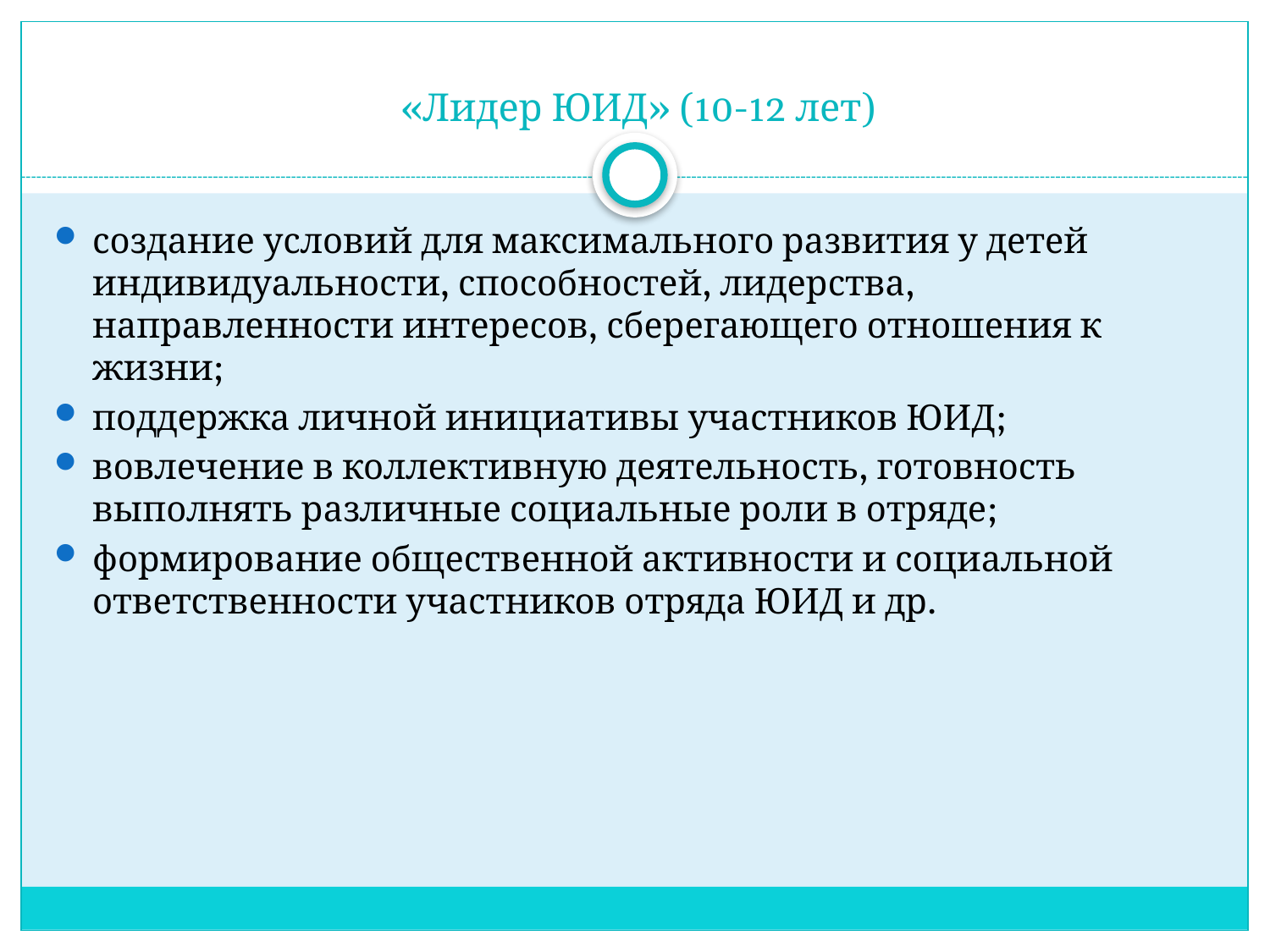

# «Лидер ЮИД» (10-12 лет)
создание условий для максимального развития у детей индивидуальности, способностей, лидерства, направленности интересов, сберегающего отношения к жизни;
поддержка личной инициативы участников ЮИД;
вовлечение в коллективную деятельность, готовность выполнять различные социальные роли в отряде;
формирование общественной активности и социальной ответственности участников отряда ЮИД и др.